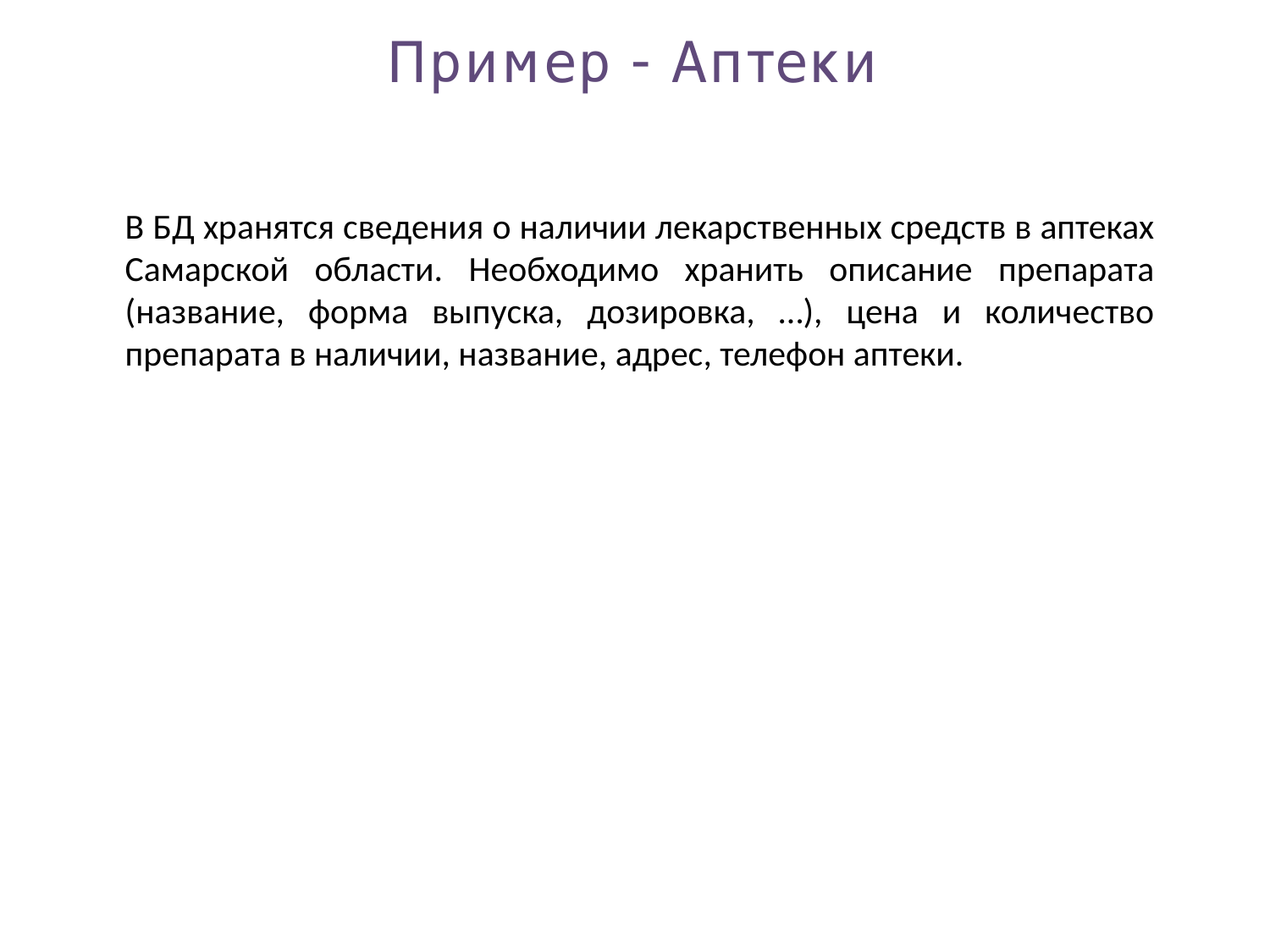

# Пример - Аптеки
В БД хранятся сведения о наличии лекарственных средств в аптеках Самарской области. Необходимо хранить описание препарата (название, форма выпуска, дозировка, …), цена и количество препарата в наличии, название, адрес, телефон аптеки.